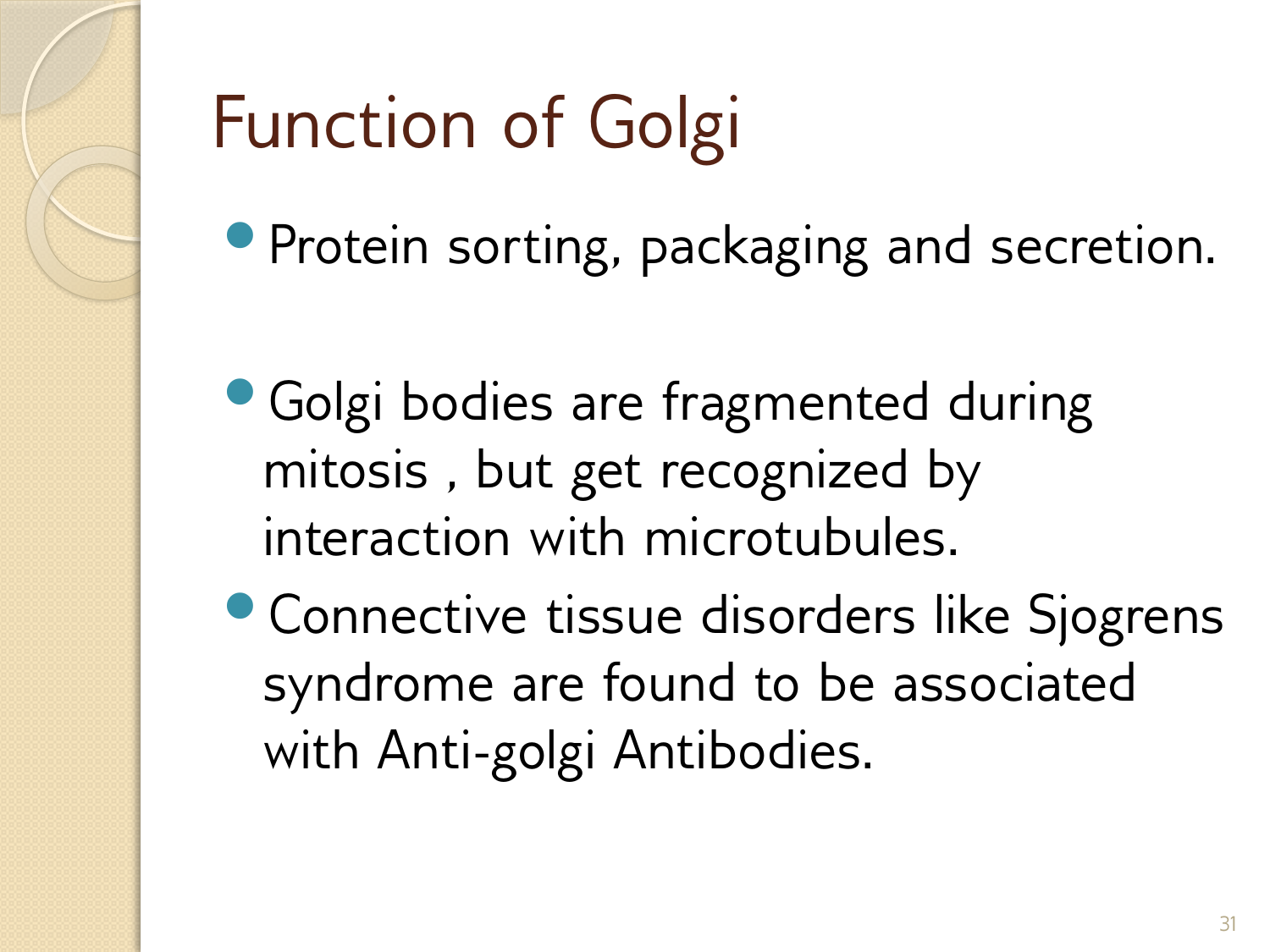

# Function of Golgi
Protein sorting, packaging and secretion.

Golgi bodies are fragmented during mitosis , but get recognized by interaction with microtubules.
Connective tissue disorders like Sjogrens syndrome are found to be associated with Anti-golgi Antibodies.
31